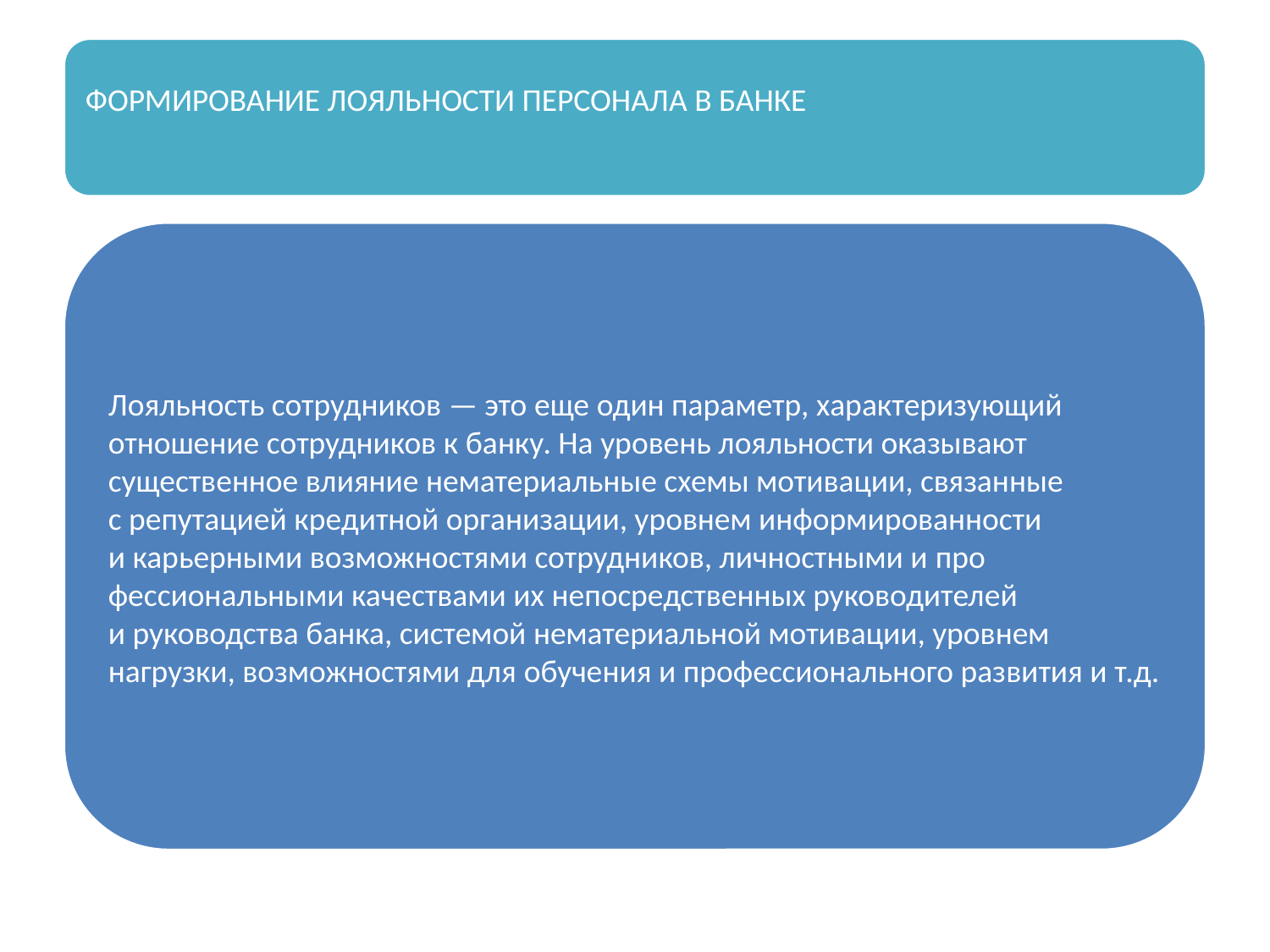

ФОРМИРОВАНИЕ ЛОЯЛЬНОСТИ ПЕРСОНАЛА В БАНКЕ
Лояльность сотрудников — это еще один параметр, характеризующий отношение сотрудников к банку. На уровень лояльности оказывают существенное влияние нематериальные схемы мотивации, связанные с репутацией кредитной организации, уровнем информированности и карьерными возможностями сотрудников, личностными и про­фессиональными качествами их непосредственных руководителей и руководства банка, системой нематериальной мотивации, уровнем нагрузки, возможностями для обучения и профессионального раз­вития и т.д.